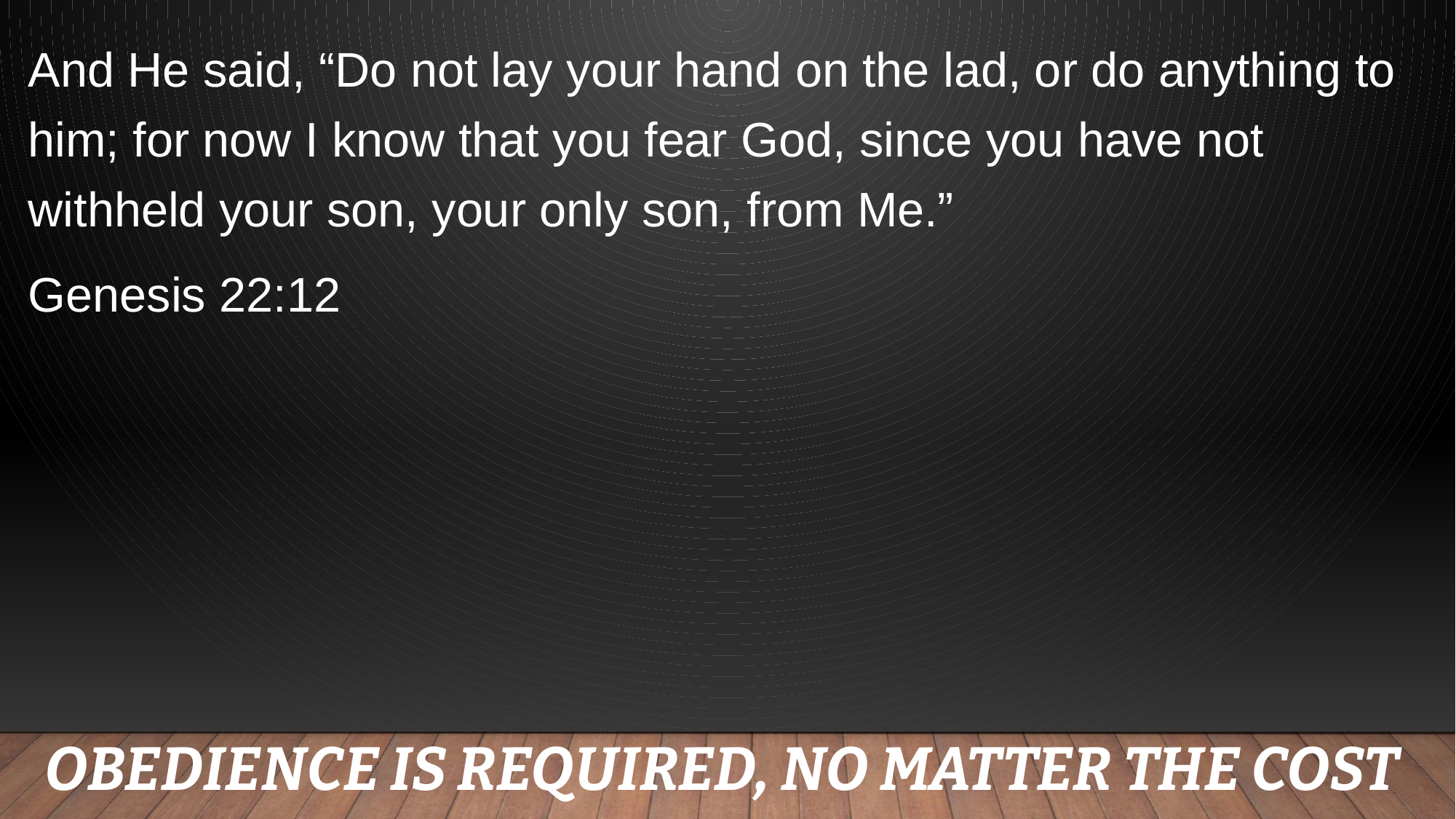

And He said, “Do not lay your hand on the lad, or do anything to him; for now I know that you fear God, since you have not withheld your son, your only son, from Me.”
Genesis 22:12
# Obedience is required, no matter the cost